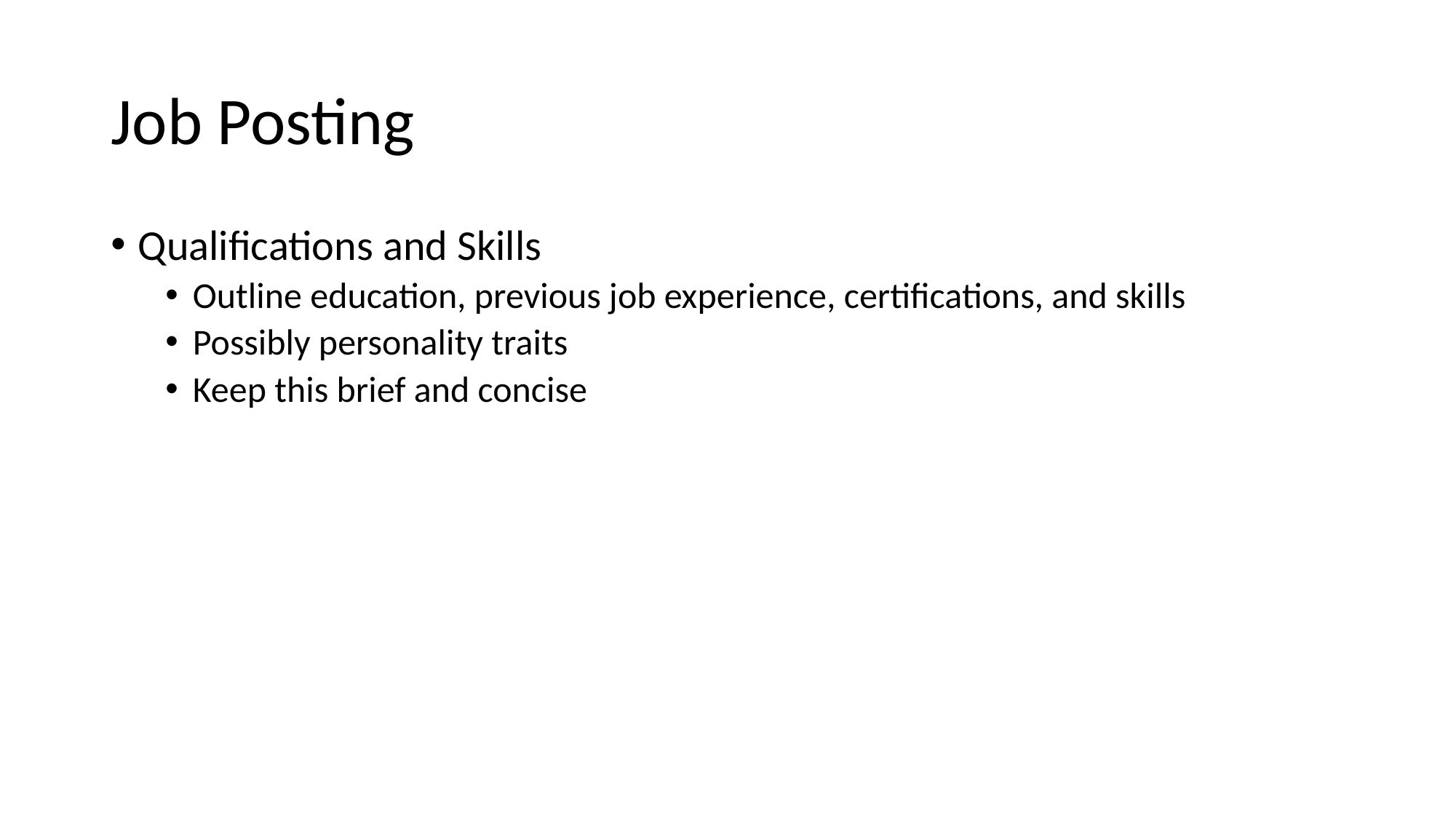

# Job Posting
Qualifications and Skills
Outline education, previous job experience, certifications, and skills
Possibly personality traits
Keep this brief and concise